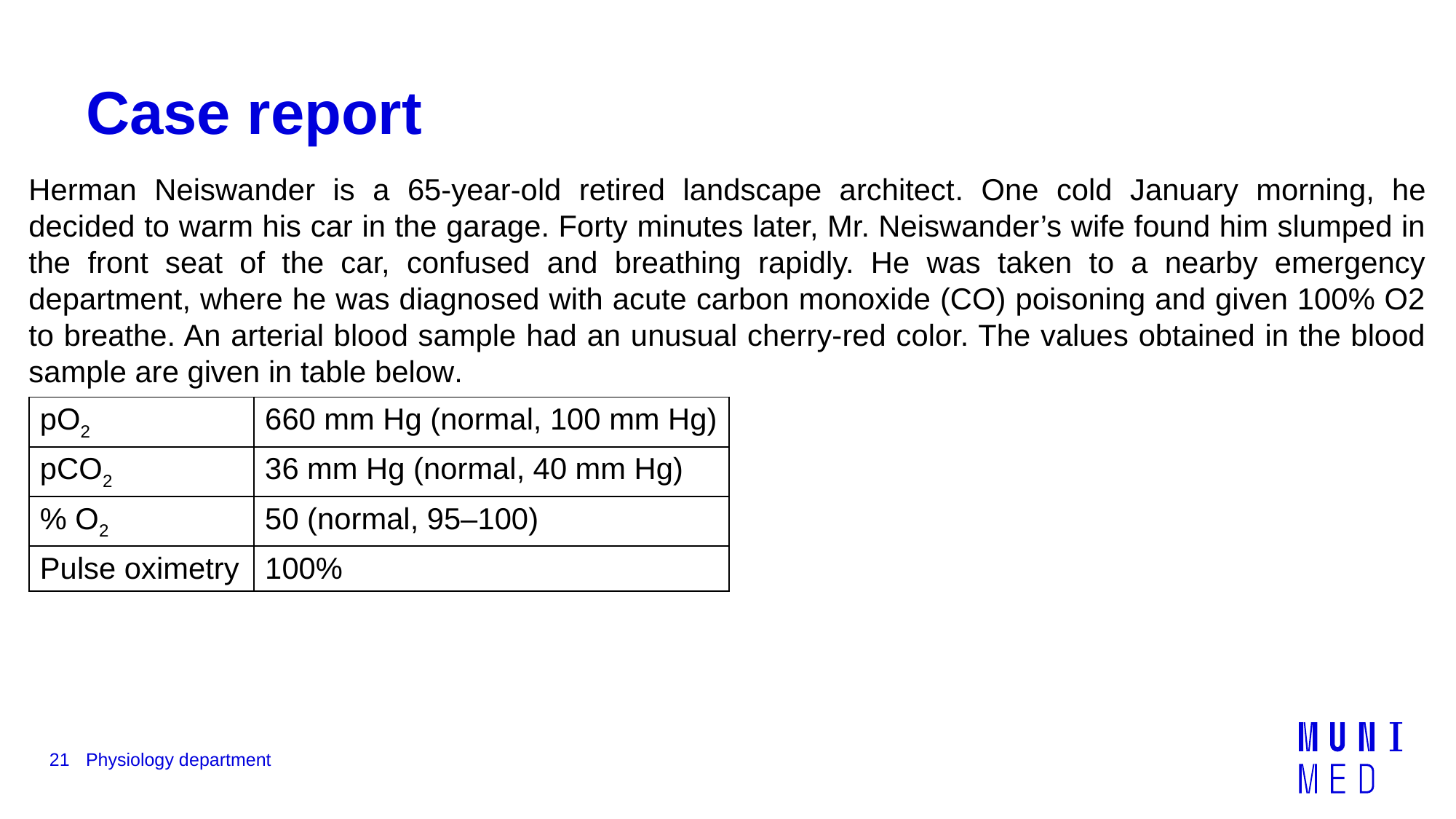

# Case report
Herman Neiswander is a 65-year-old retired landscape architect. One cold January morning, he decided to warm his car in the garage. Forty minutes later, Mr. Neiswander’s wife found him slumped in the front seat of the car, confused and breathing rapidly. He was taken to a nearby emergency department, where he was diagnosed with acute carbon monoxide (CO) poisoning and given 100% O2 to breathe. An arterial blood sample had an unusual cherry-red color. The values obtained in the blood sample are given in table below.
| pO2 | 660 mm Hg (normal, 100 mm Hg) |
| --- | --- |
| pCO2 | 36 mm Hg (normal, 40 mm Hg) |
| % O2 | 50 (normal, 95–100) |
| Pulse oximetry | 100% |
21
Physiology department